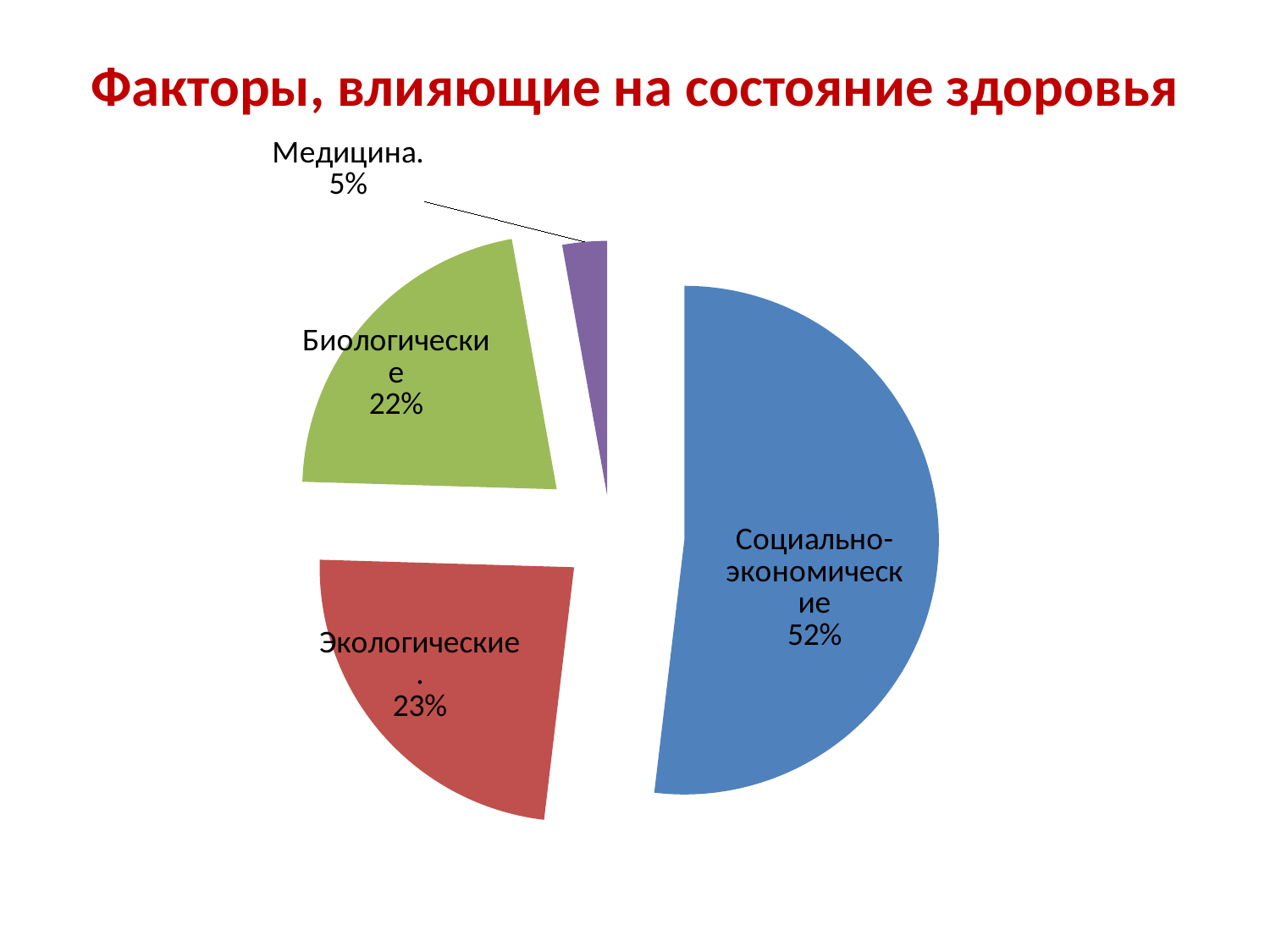

# Факторы, влияющие на состояние здоровья

### Chart

| Category | Продажи |
|---|---|
| Кв. 1 | 0.55 |
| Кв. 2 | 0.25 |
| Кв. 3 | 0.23 |
| Кв. 4 | 0.030000000000000002 |